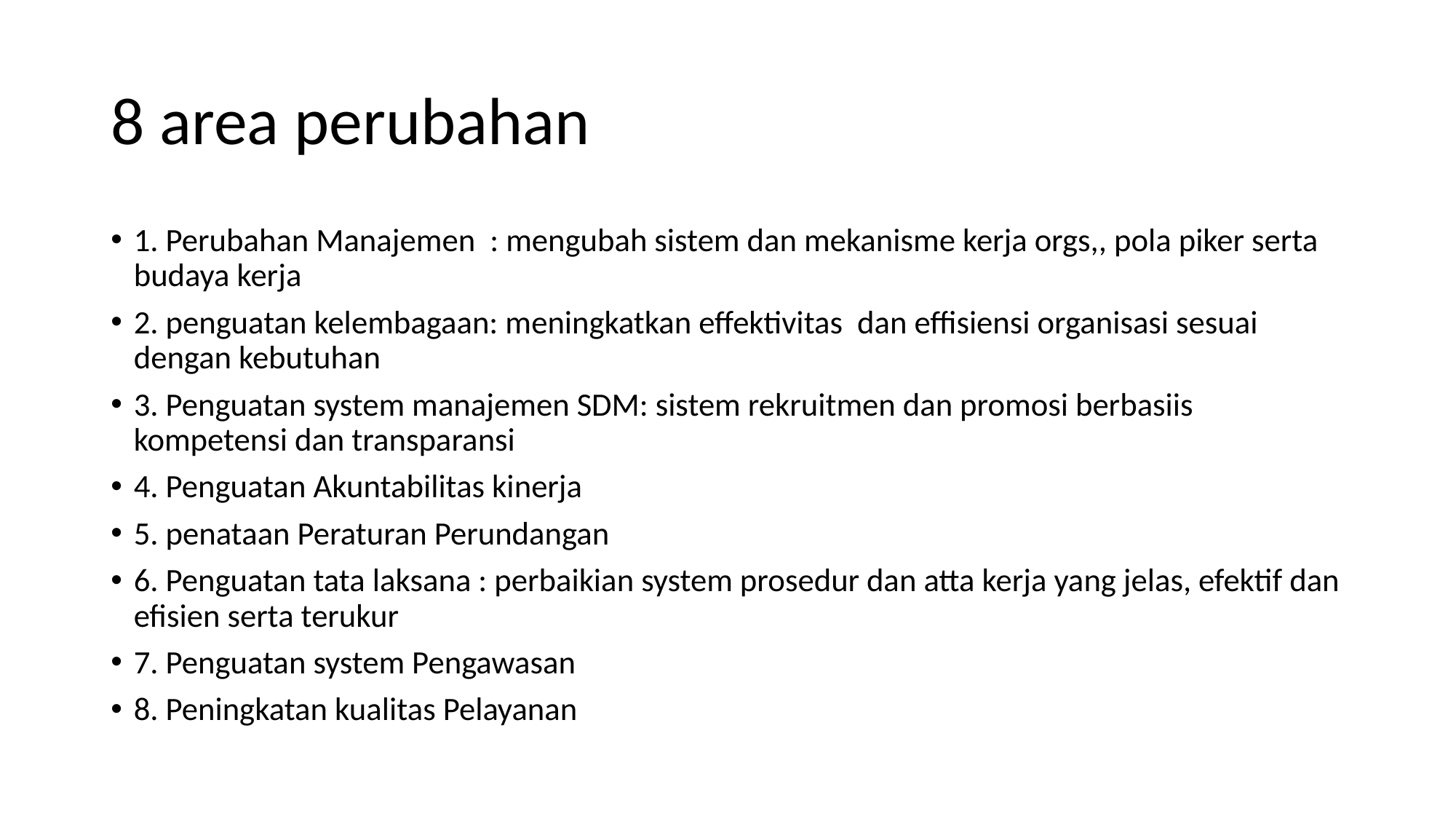

# 8 area perubahan
1. Perubahan Manajemen  : mengubah sistem dan mekanisme kerja orgs,, pola piker serta budaya kerja
2. penguatan kelembagaan: meningkatkan effektivitas  dan effisiensi organisasi sesuai dengan kebutuhan
3. Penguatan system manajemen SDM: sistem rekruitmen dan promosi berbasiis kompetensi dan transparansi
4. Penguatan Akuntabilitas kinerja
5. penataan Peraturan Perundangan
6. Penguatan tata laksana : perbaikian system prosedur dan atta kerja yang jelas, efektif dan efisien serta terukur
7. Penguatan system Pengawasan
8. Peningkatan kualitas Pelayanan